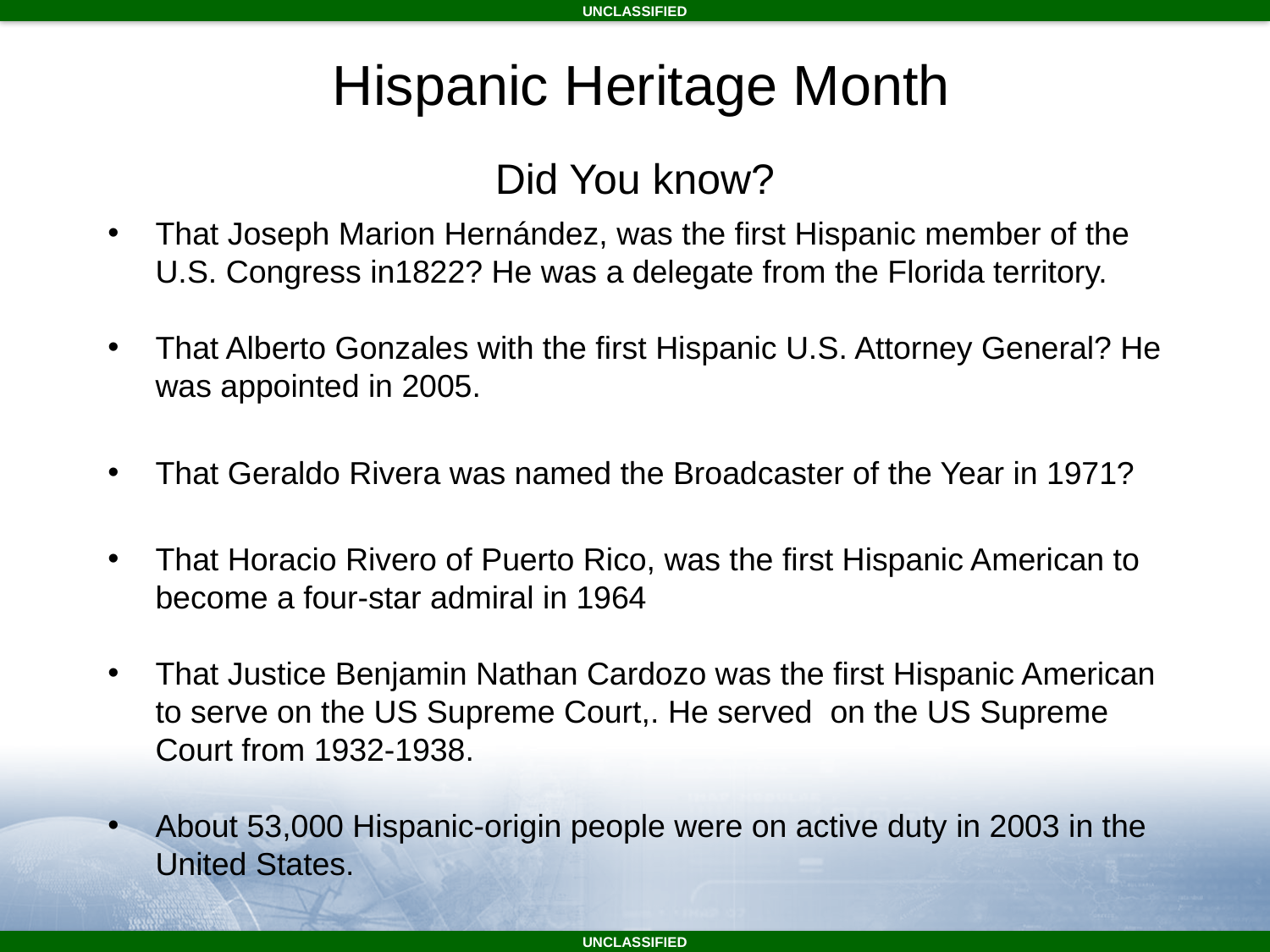

Hispanic Heritage Month
Did You know?
That Joseph Marion Hernández, was the first Hispanic member of the U.S. Congress in1822? He was a delegate from the Florida territory.

That Alberto Gonzales with the first Hispanic U.S. Attorney General? He was appointed in 2005.

That Geraldo Rivera was named the Broadcaster of the Year in 1971?

That Horacio Rivero of Puerto Rico, was the first Hispanic American to become a four-star admiral in 1964

That Justice Benjamin Nathan Cardozo was the first Hispanic American to serve on the US Supreme Court,. He served  on the US Supreme Court from 1932-1938.

About 53,000 Hispanic-origin people were on active duty in 2003 in the United States.